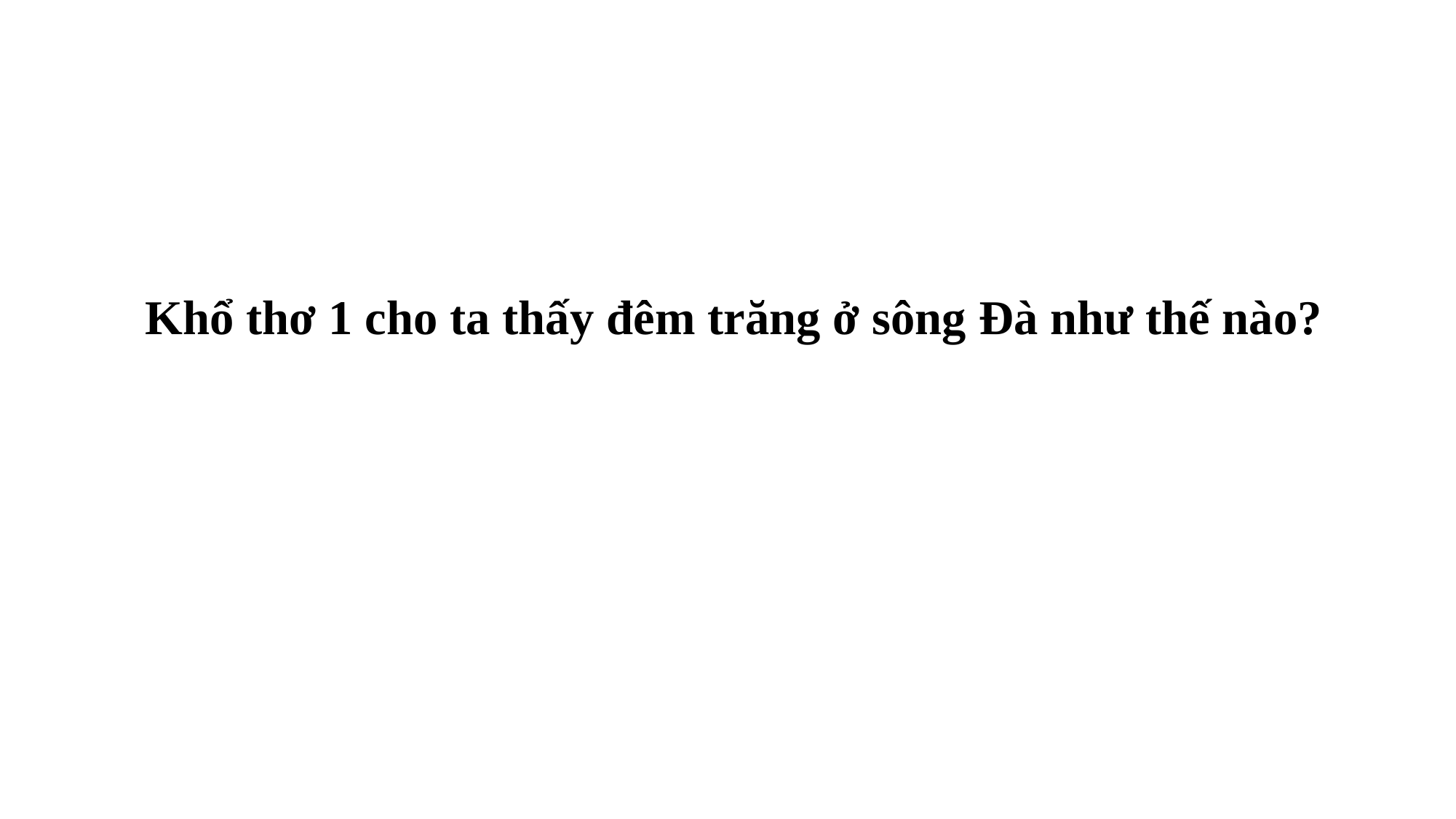

Khổ thơ 1 cho ta thấy đêm trăng ở sông Đà như thế nào?